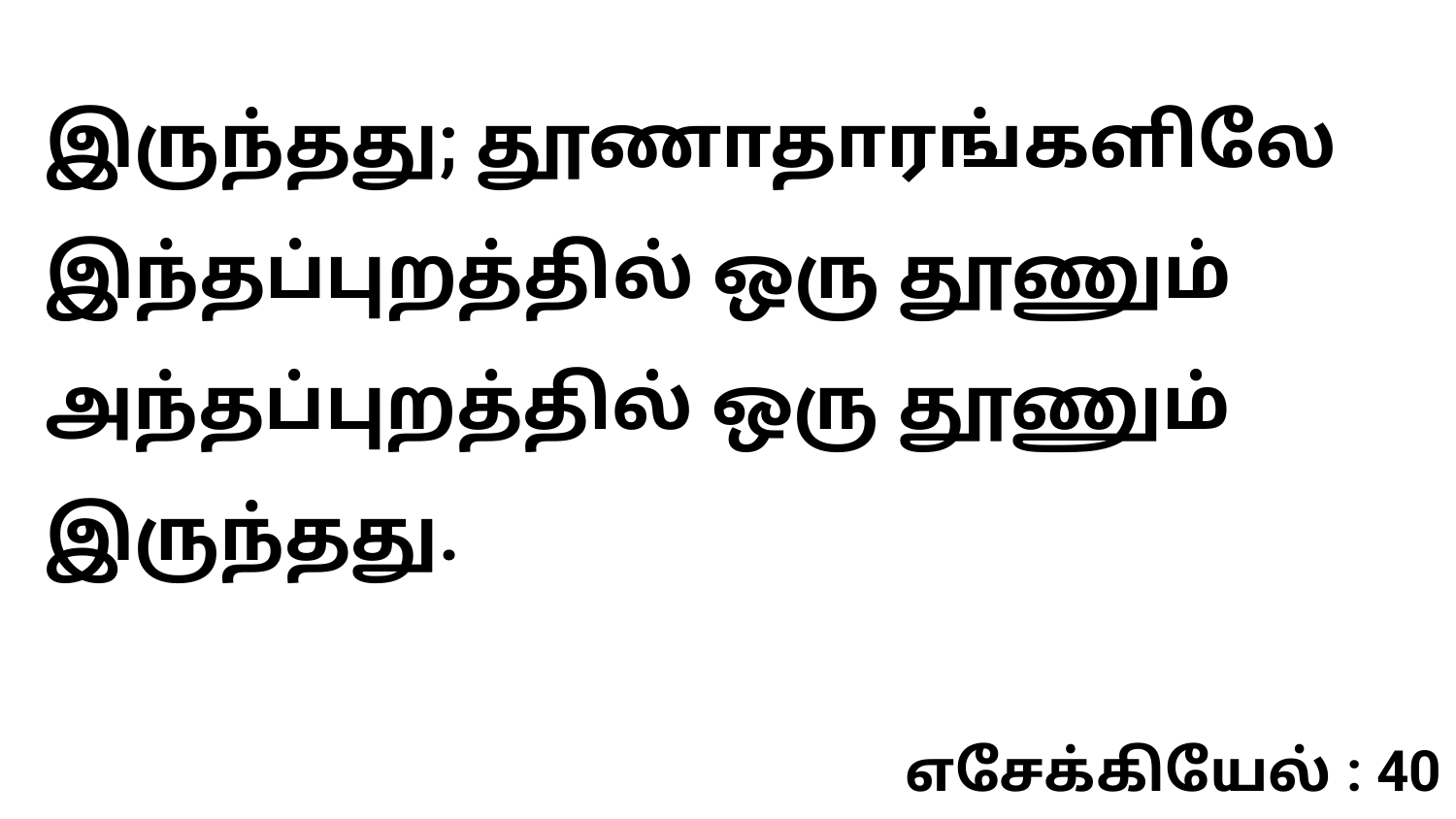

இருந்தது; தூணாதாரங்களிலே இந்தப்புறத்தில் ஒரு தூணும் அந்தப்புறத்தில் ஒரு தூணும் இருந்தது.
எசேக்கியேல் : 40